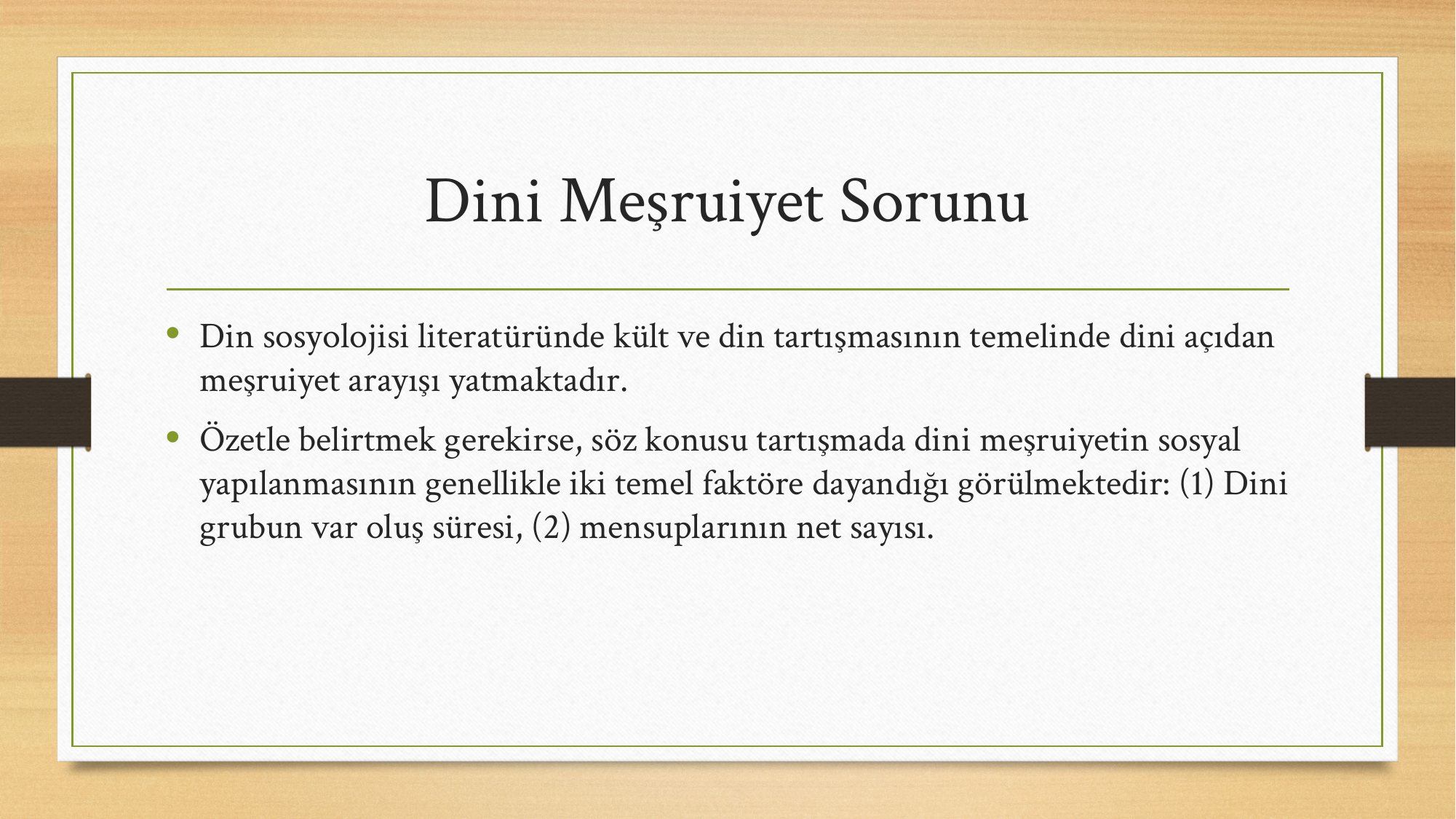

# Dini Meşruiyet Sorunu
Din sosyolojisi literatüründe kült ve din tartışmasının temelinde dini açıdan meşruiyet arayışı yatmaktadır.
Özetle belirtmek gerekirse, söz konusu tartışmada dini meşruiyetin sosyal yapılanmasının genellikle iki temel faktöre dayandığı görülmektedir: (1) Dini grubun var oluş süresi, (2) mensuplarının net sayısı.